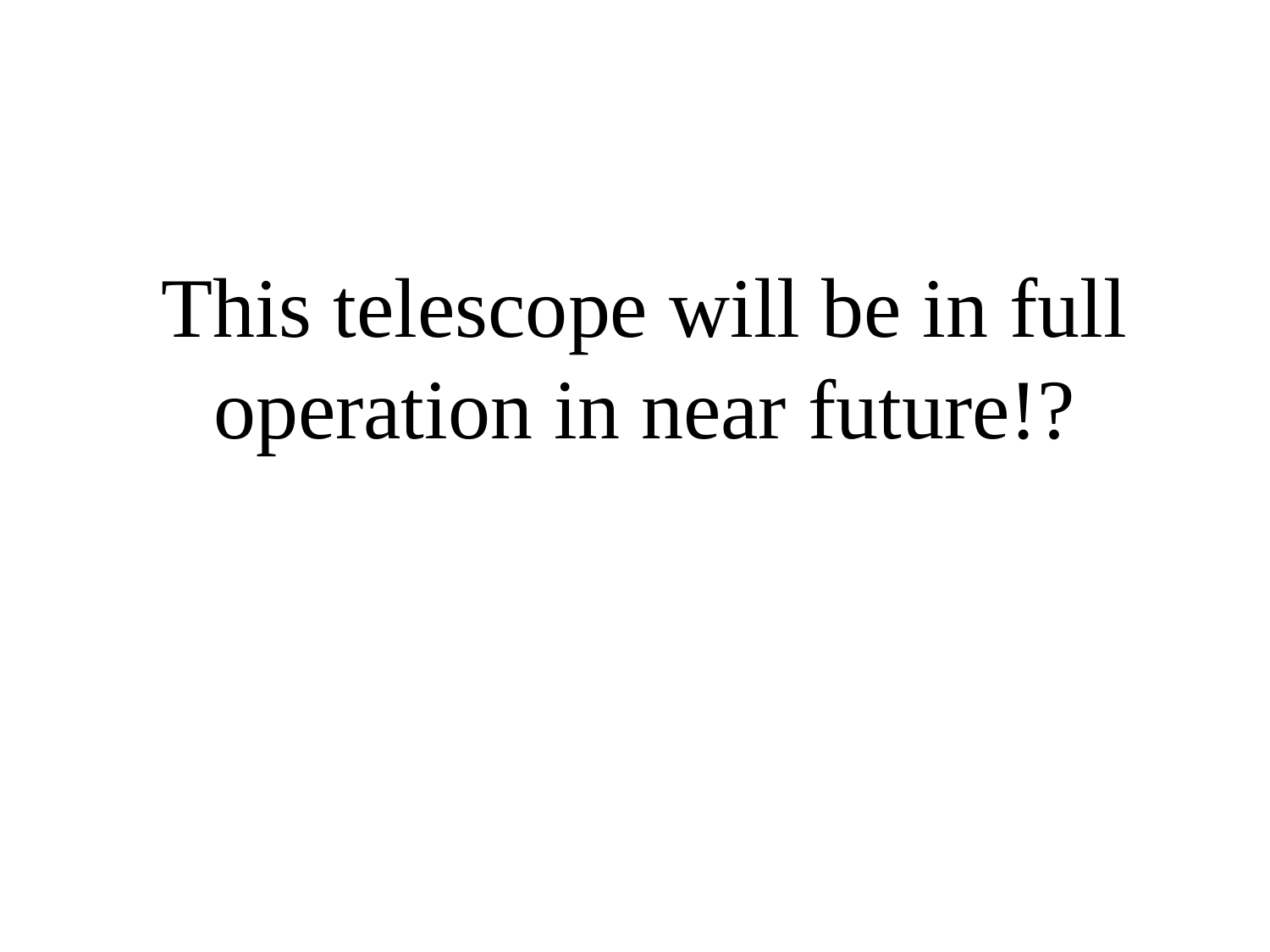

This telescope will be in full operation in near future!?